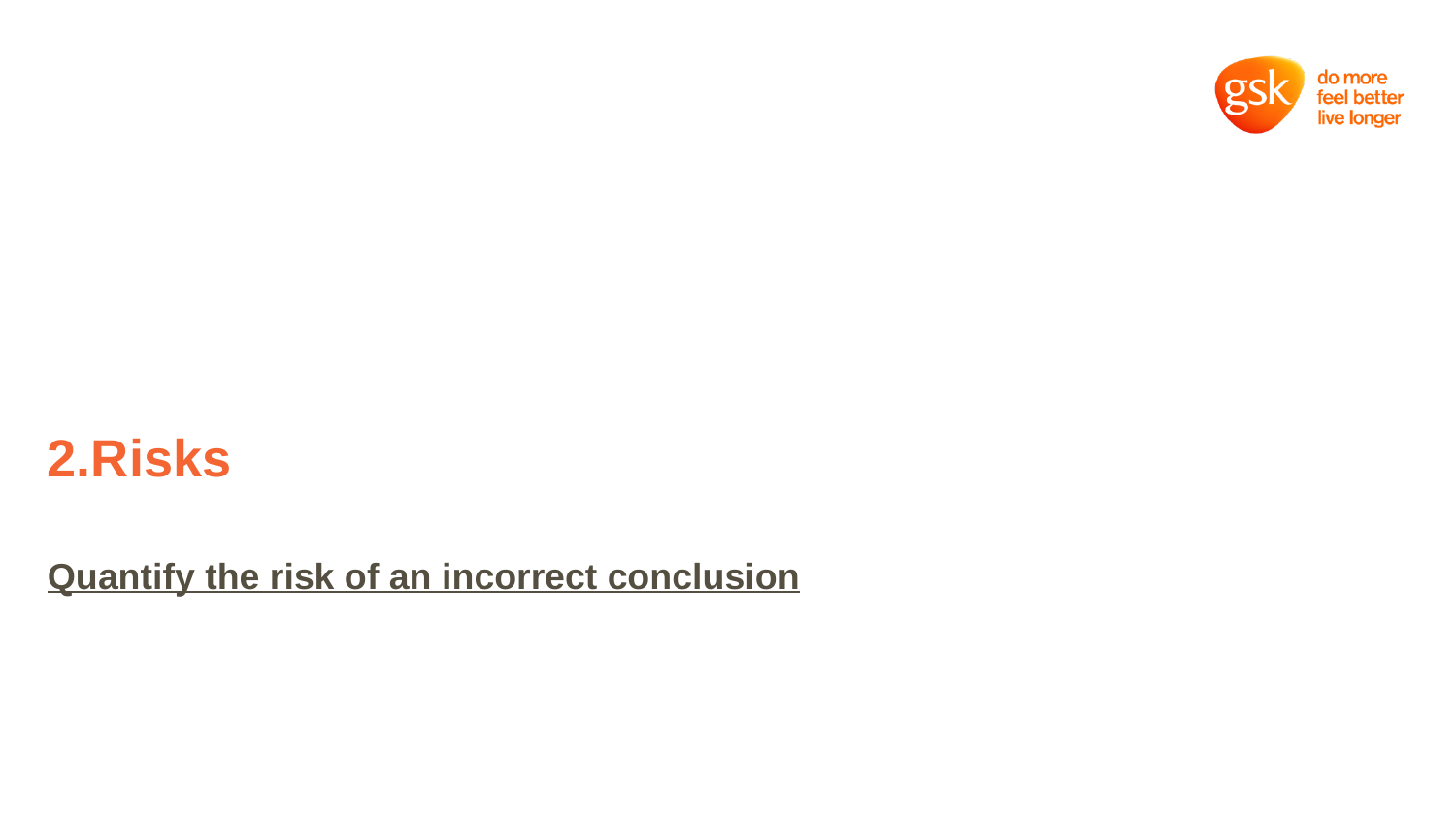

# 2.Risks
Quantify the risk of an incorrect conclusion